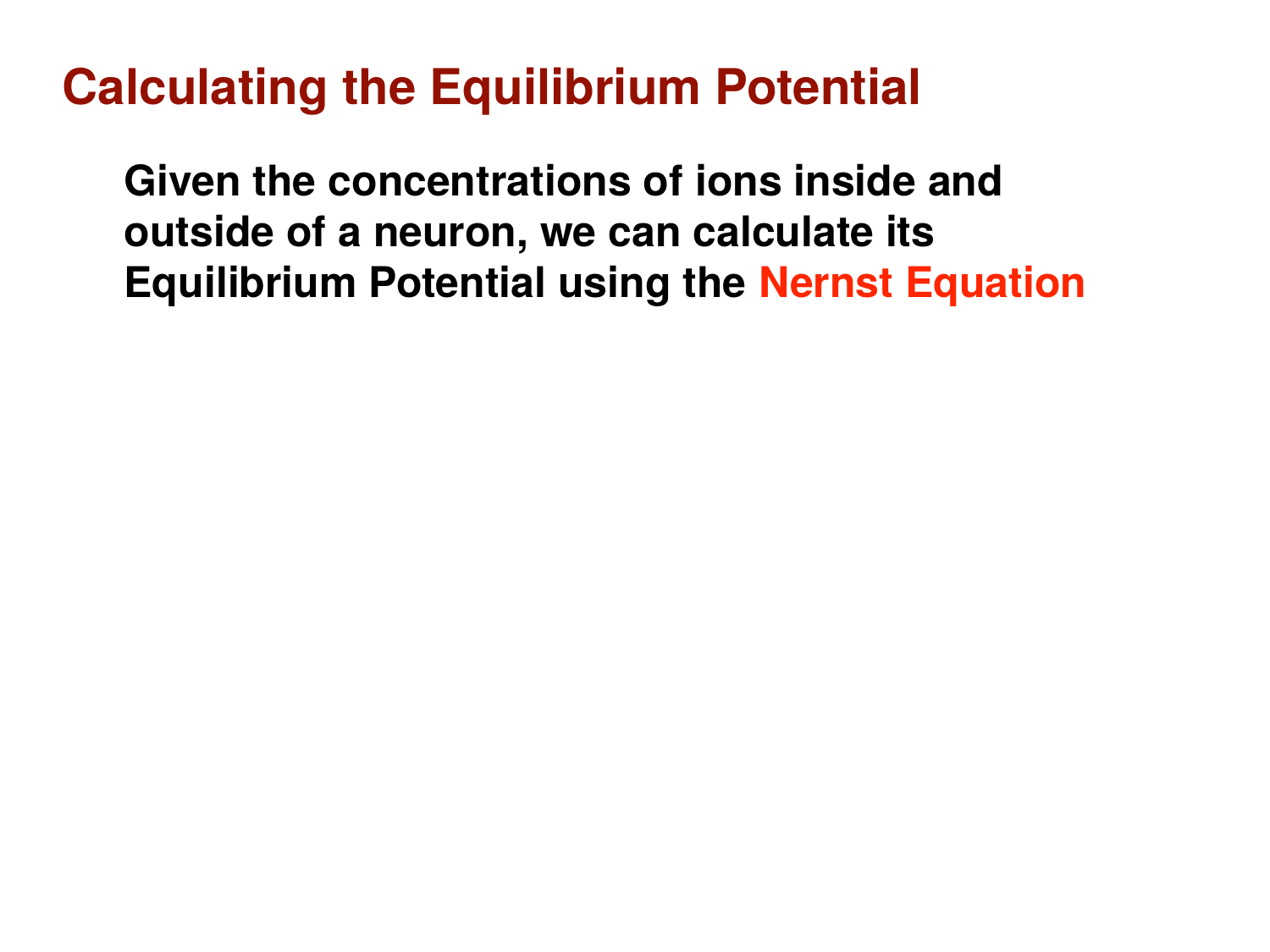

# Calculating the Equilibrium Potential
Given the concentrations of ions inside and outside of a neuron, we can calculate its Equilibrium Potential using the Nernst Equation